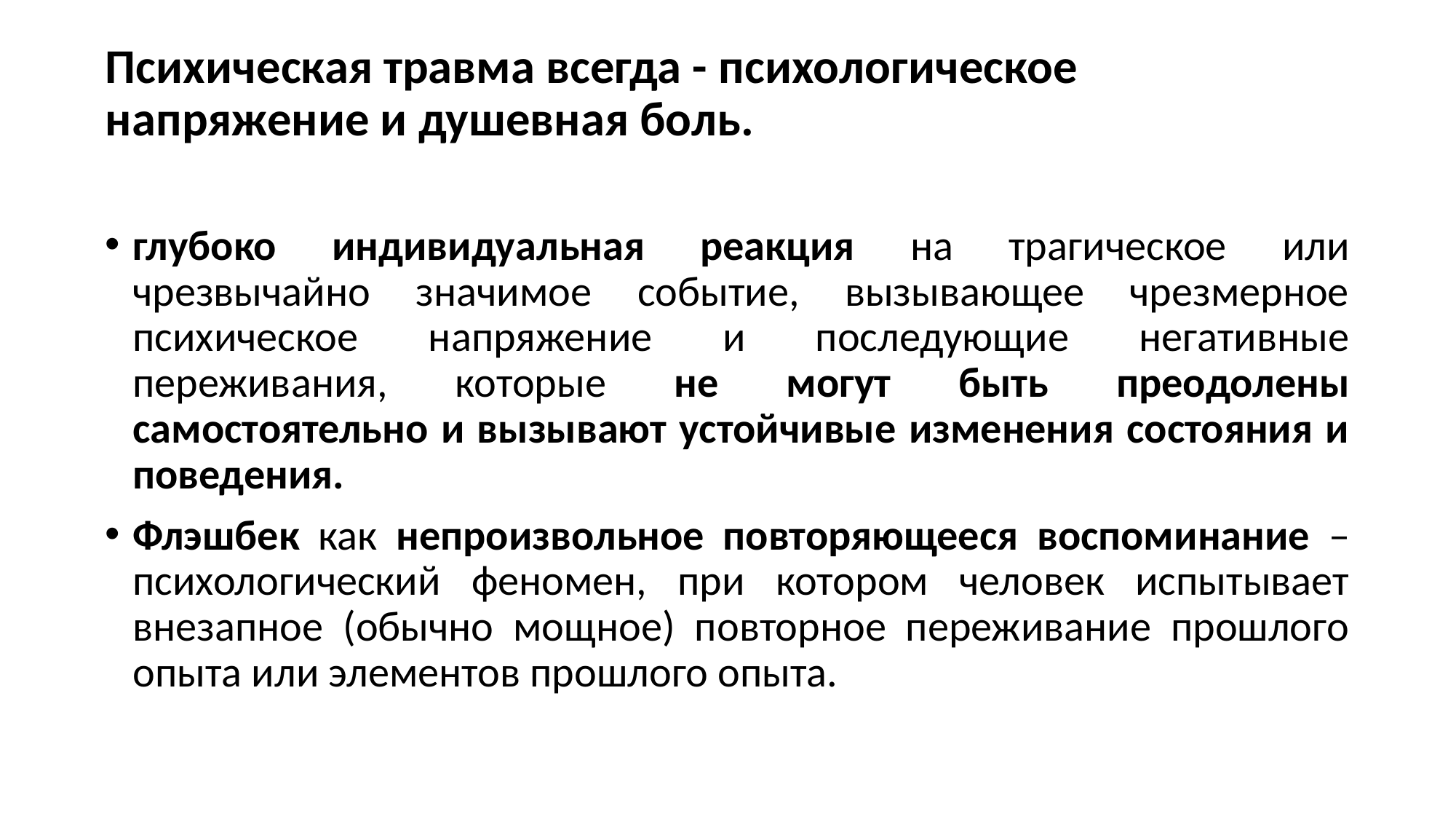

# Психическая травма всегда - психологическое напряжение и душевная боль.
глубоко индивидуальная реакция на трагическое или чрезвычайно значимое событие, вызывающее чрезмерное психическое напряжение и последующие негативные переживания, которые не могут быть преодолены самостоятельно и вызывают устойчивые изменения состояния и поведения.
Флэшбек как непроизвольное повторяющееся воспоминание –психологический феномен, при котором человек испытывает внезапное (обычно мощное) повторное переживание прошлого опыта или элементов прошлого опыта.